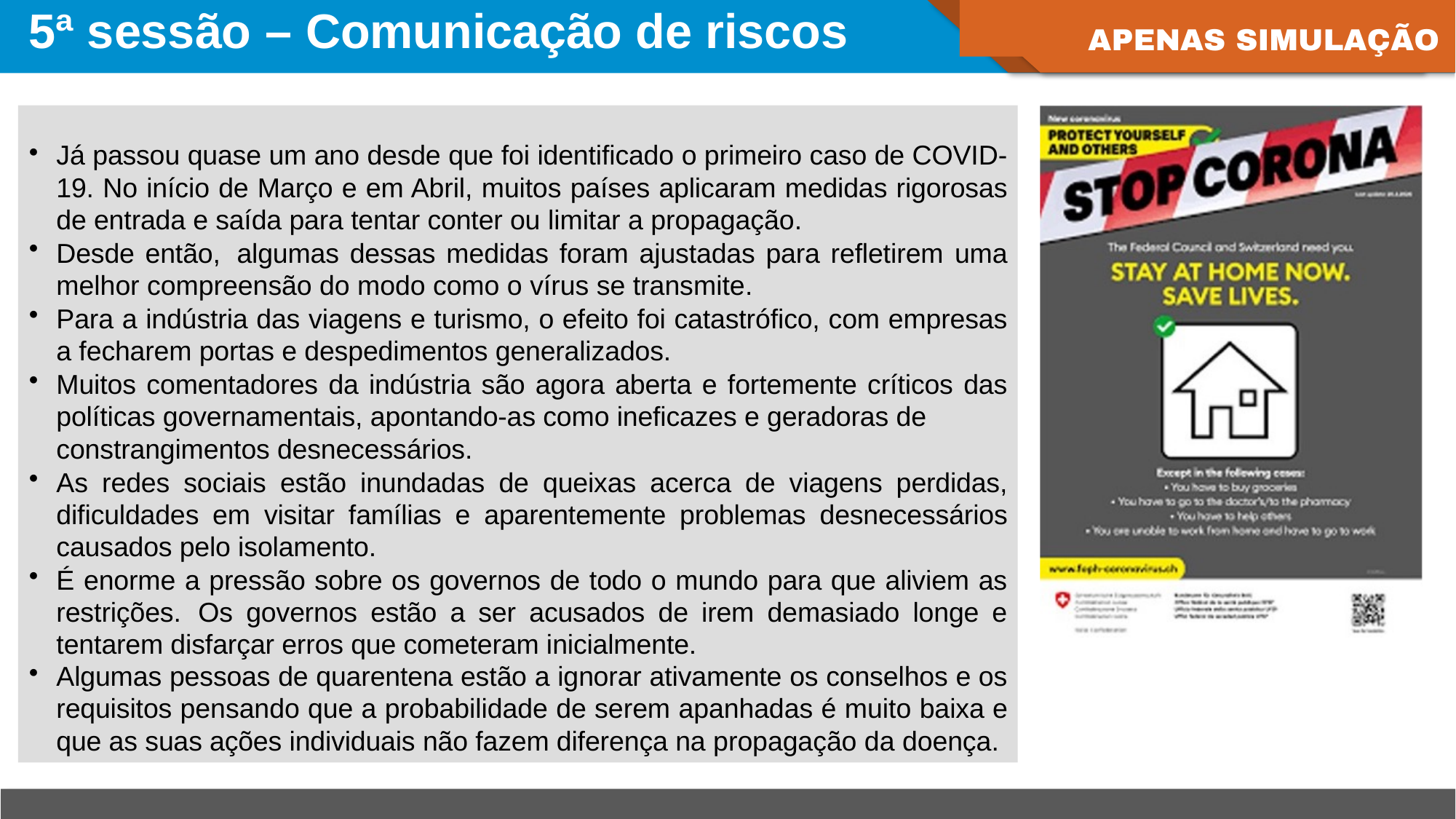

# 5ª sessão – Comunicação de riscos
APENAS SIMULAÇÃO

Já passou quase um ano desde que foi identificado o primeiro caso de COVID-19. No início de Março e em Abril, muitos países aplicaram medidas rigorosas de entrada e saída para tentar conter ou limitar a propagação.
Desde então, algumas dessas medidas foram ajustadas para refletirem uma melhor compreensão do modo como o vírus se transmite.
Para a indústria das viagens e turismo, o efeito foi catastrófico, com empresas a fecharem portas e despedimentos generalizados.
Muitos comentadores da indústria são agora aberta e fortemente críticos das políticas governamentais, apontando-as como ineficazes e geradoras de
constrangimentos desnecessários.
As redes sociais estão inundadas de queixas acerca de viagens perdidas, dificuldades em visitar famílias e aparentemente problemas desnecessários causados pelo isolamento.
É enorme a pressão sobre os governos de todo o mundo para que aliviem as restrições. Os governos estão a ser acusados de irem demasiado longe e tentarem disfarçar erros que cometeram inicialmente.
Algumas pessoas de quarentena estão a ignorar ativamente os conselhos e os requisitos pensando que a probabilidade de serem apanhadas é muito baixa e que as suas ações individuais não fazem diferença na propagação da doença.